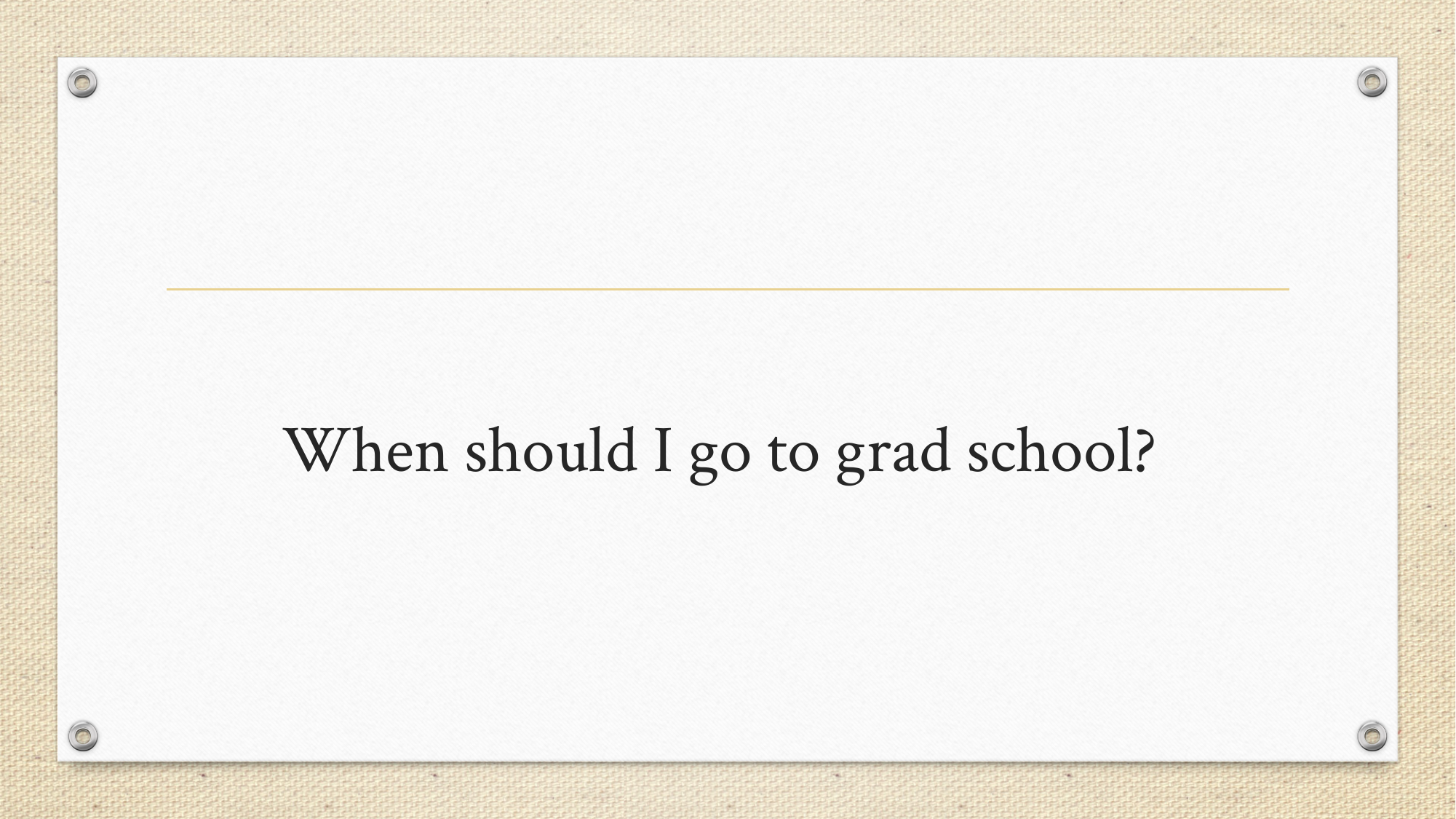

# When should I go to grad school?